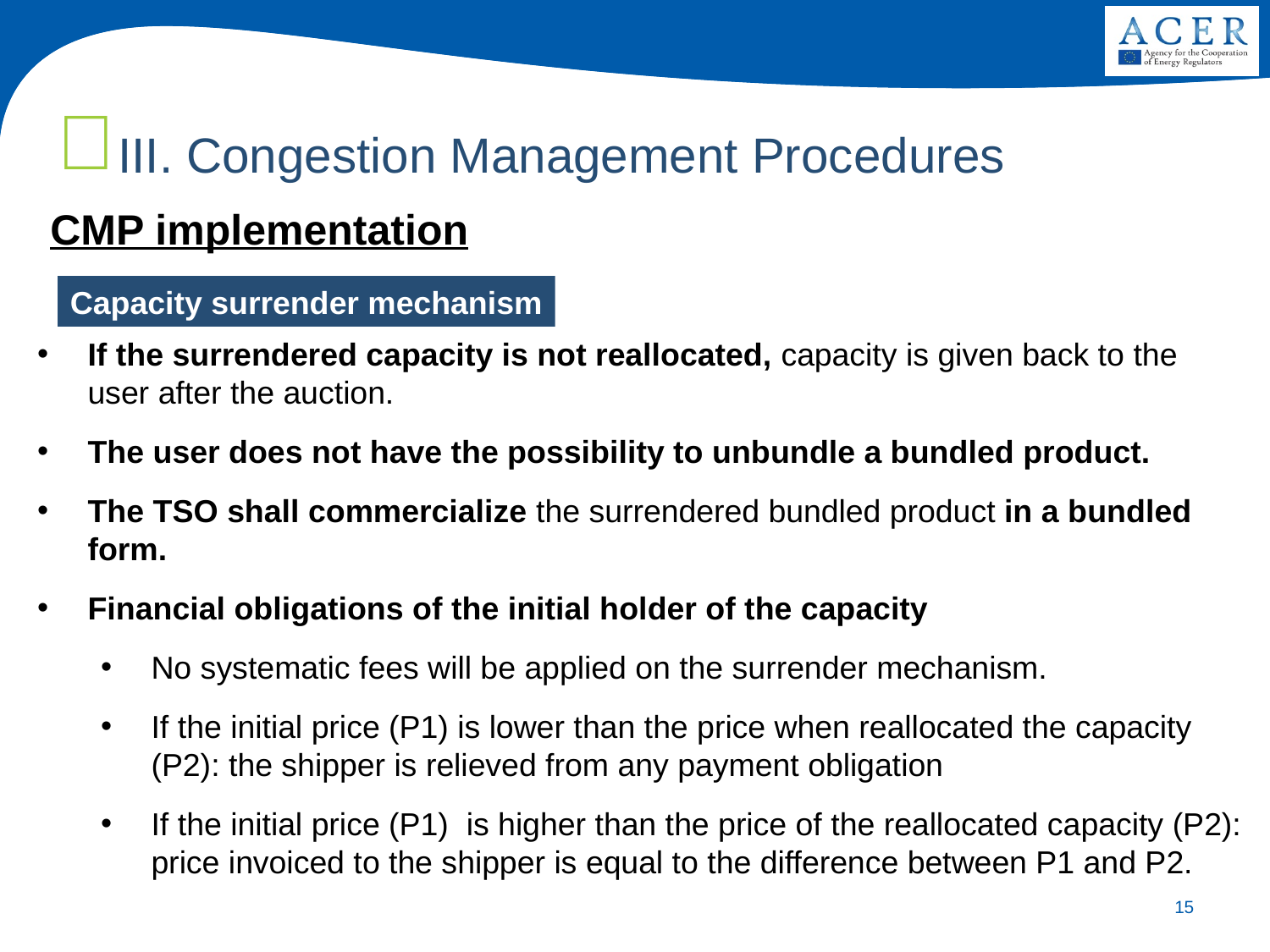

III. Congestion Management Procedures
CMP implementation
Capacity surrender mechanism
If the surrendered capacity is not reallocated, capacity is given back to the user after the auction.
The user does not have the possibility to unbundle a bundled product.
The TSO shall commercialize the surrendered bundled product in a bundled form.
Financial obligations of the initial holder of the capacity
No systematic fees will be applied on the surrender mechanism.
If the initial price (P1) is lower than the price when reallocated the capacity (P2): the shipper is relieved from any payment obligation
If the initial price (P1)  is higher than the price of the reallocated capacity (P2): price invoiced to the shipper is equal to the difference between P1 and P2.